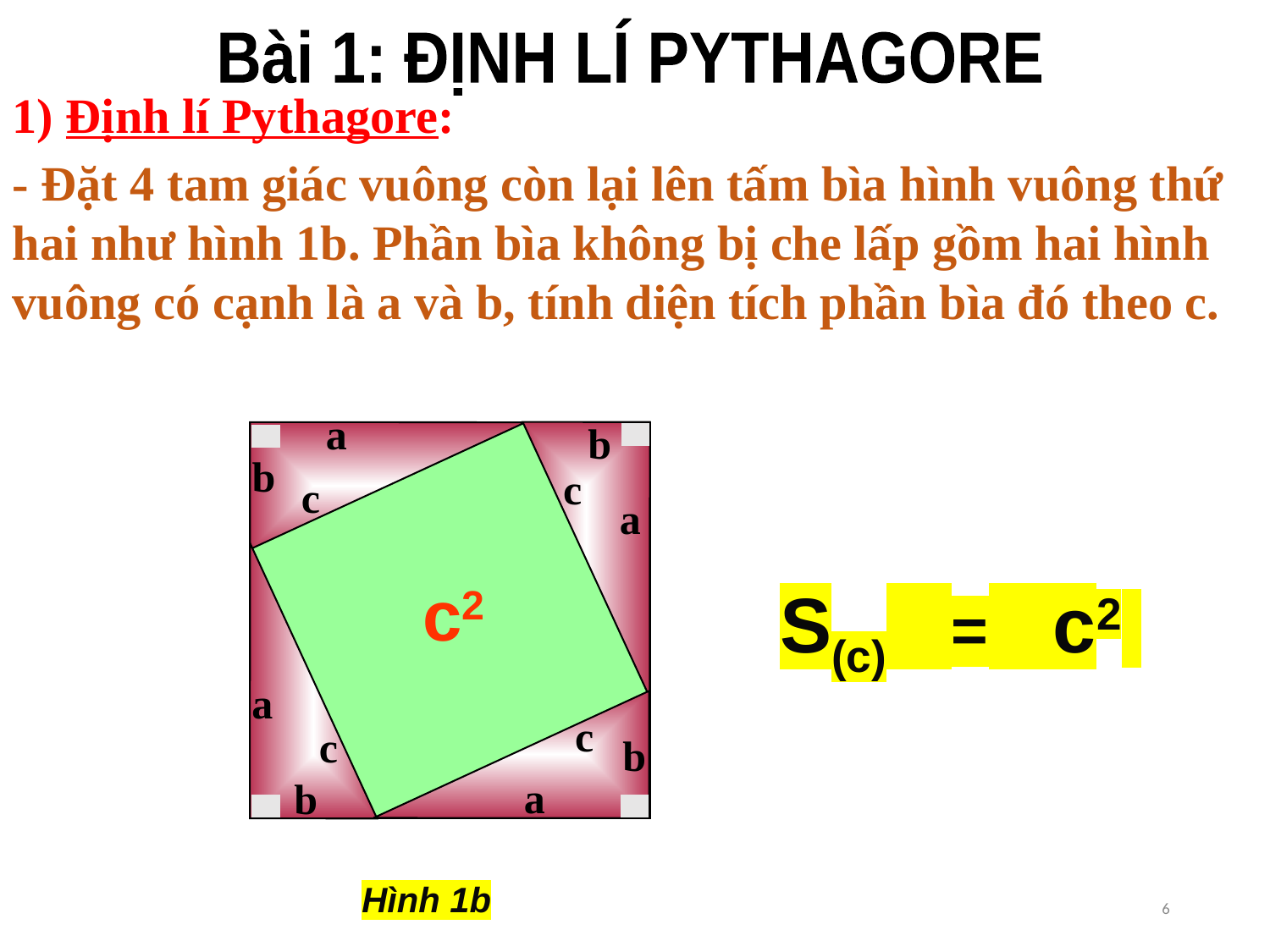

Bài 1: ĐỊNH LÍ PYTHAGORE
1) Định lí Pythagore:
- Đặt 4 tam giác vuông còn lại lên tấm bìa hình vuông thứ hai như hình 1b. Phần bìa không bị che lấp gồm hai hình vuông có cạnh là a và b, tính diện tích phần bìa đó theo c.

a

b
c
b

c
a

a
c
b

c2
S(c)   =   c2

c
b
a

Hình 1b
6